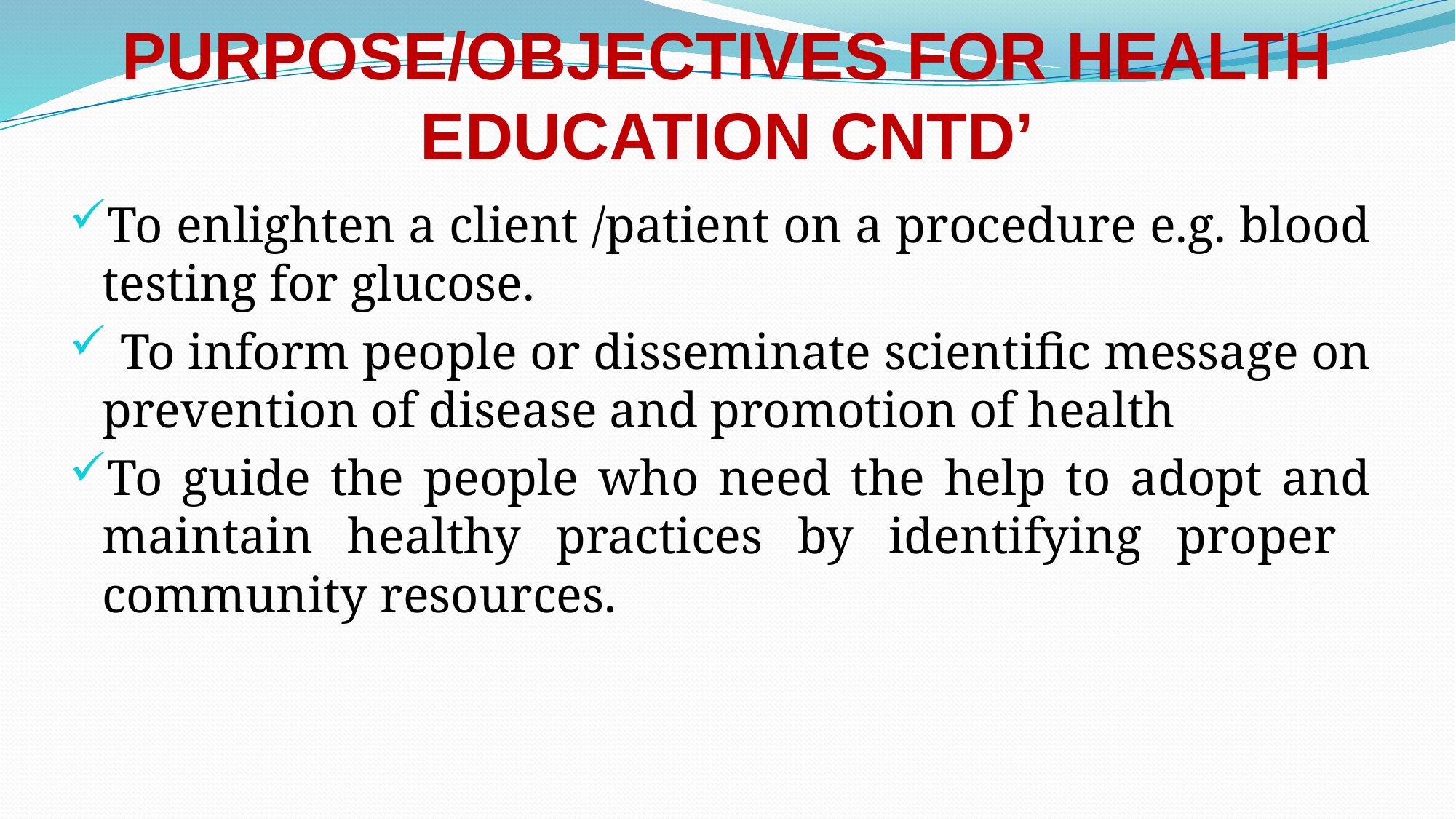

# PURPOSE/OBJECTIVES FOR HEALTH EDUCATION CNTD’
To enlighten a client /patient on a procedure e.g. blood testing for glucose.
 To inform people or disseminate scientific message on prevention of disease and promotion of health
To guide the people who need the help to adopt and maintain healthy practices by identifying proper  community resources.